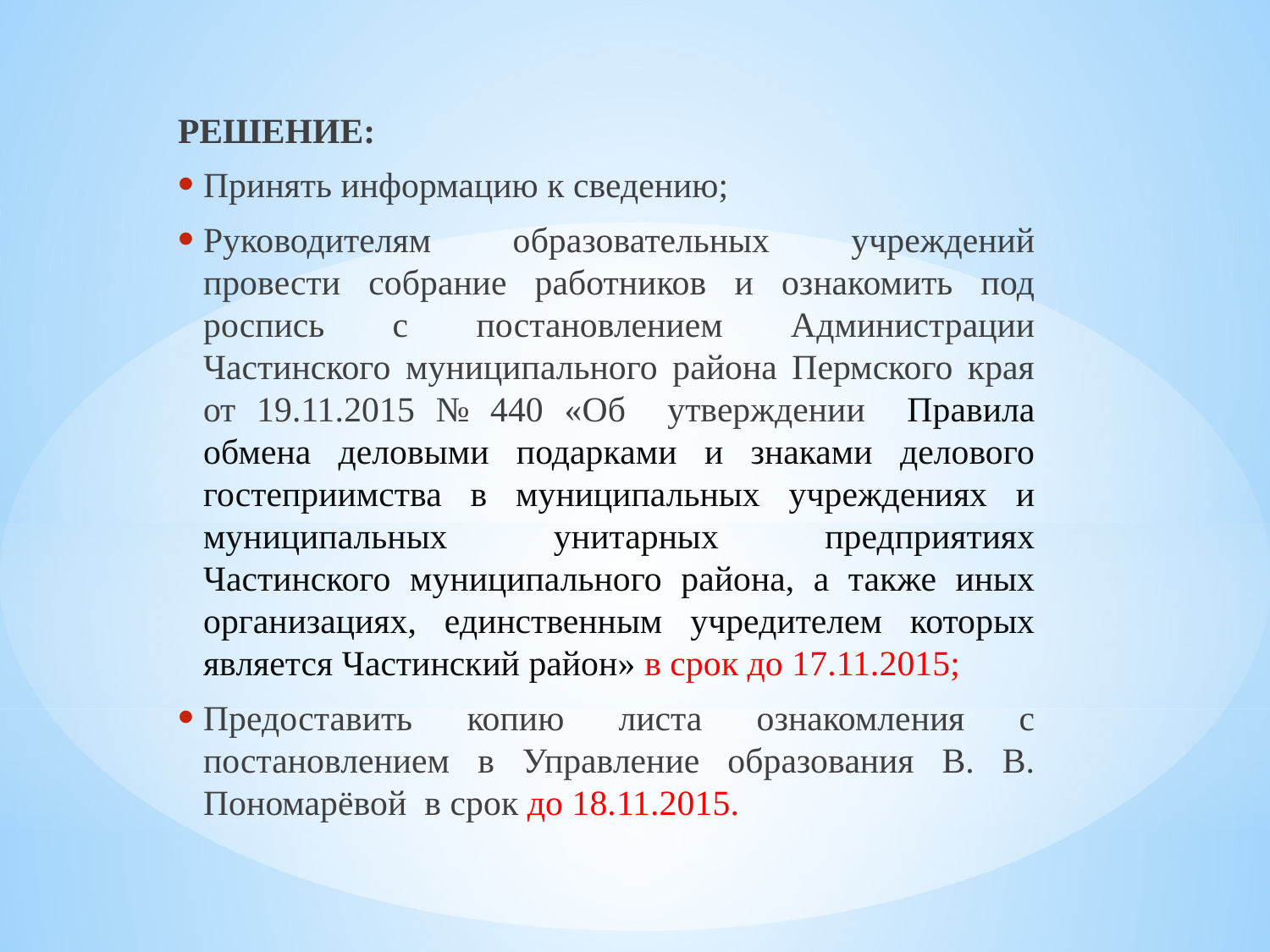

РЕШЕНИЕ:
Принять информацию к сведению;
Руководителям образовательных учреждений провести собрание работников и ознакомить под роспись с постановлением Администрации Частинского муниципального района Пермского края от 19.11.2015 № 440 «Об  утверждении  Правила обмена деловыми подарками и знаками делового гостеприимства в муниципальных учреждениях и муниципальных унитарных предприятиях Частинского муниципального района, а также иных организациях, единственным учредителем которых является Частинский район» в срок до 17.11.2015;
Предоставить копию листа ознакомления с постановлением в Управление образования В. В. Пономарёвой  в срок до 18.11.2015.